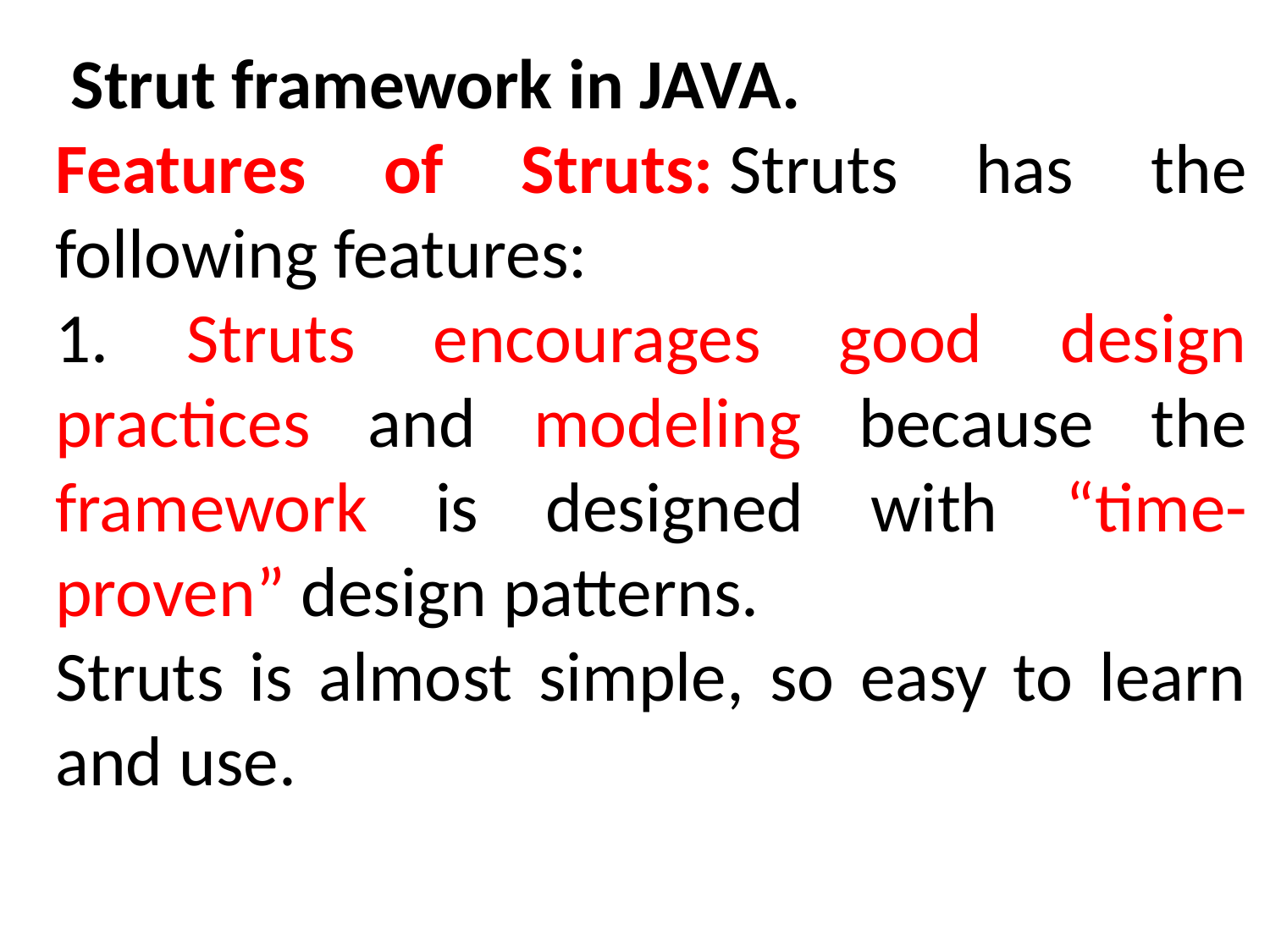

Strut framework in JAVA.
Features of Struts: Struts has the following features:
1. Struts encourages good design practices and modeling because the framework is designed with “time-proven” design patterns.
Struts is almost simple, so easy to learn and use.